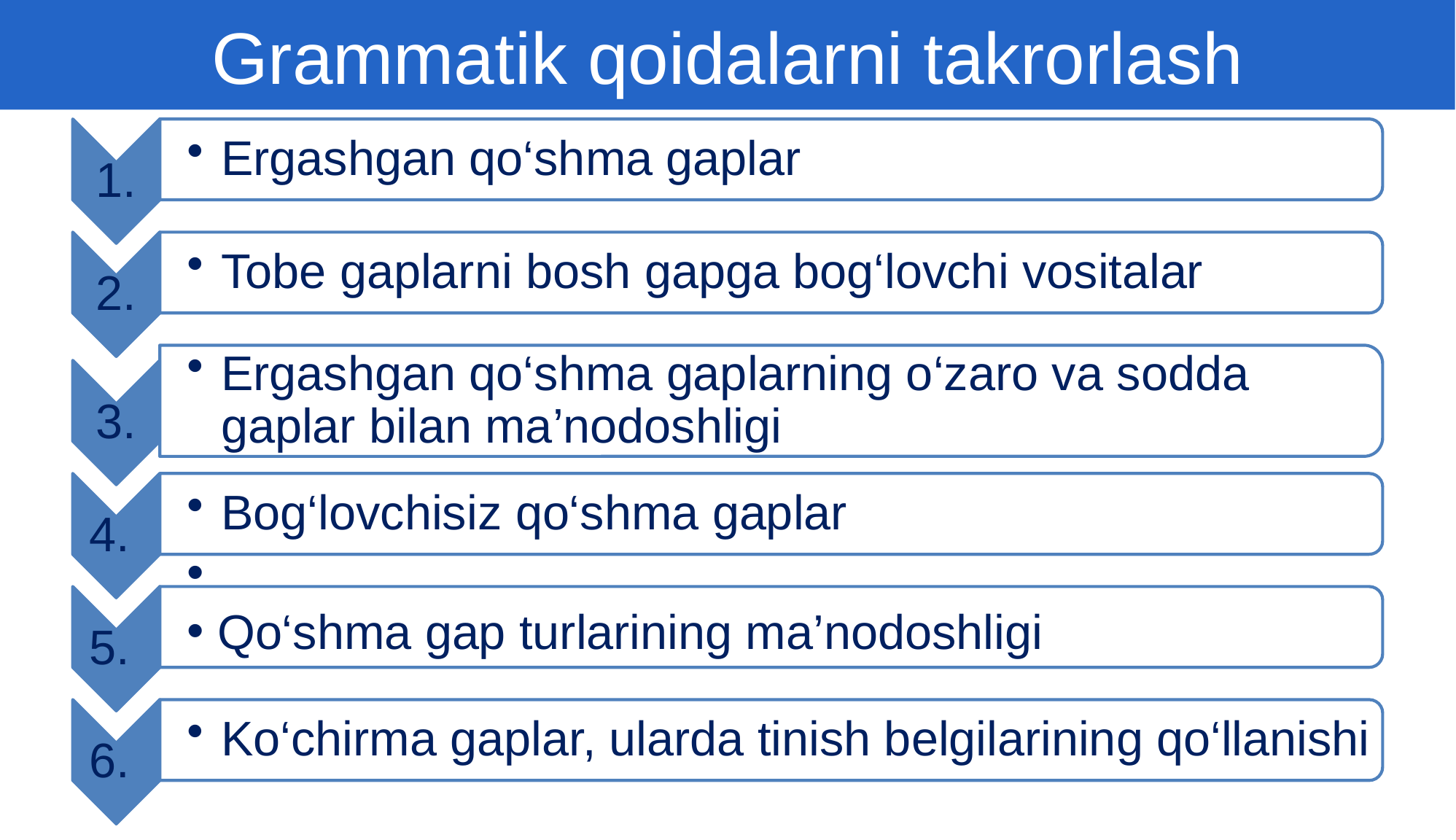

Grammatik qoidalarni takrorlash
1.
Ergashgan qo‘shma gaplar
2.
Tobe gaplarni bosh gapga bog‘lovchi vositalar
3.
Ergashgan qo‘shma gaplarning o‘zaro va sodda gaplar bilan ma’nodoshligi
4.
Bog‘lovchisiz qo‘shma gaplar
5.

 Qo‘shma gap turlarining ma’nodoshligi

6.
Ko‘chirma gaplar, ularda tinish belgilarining qo‘llanishi